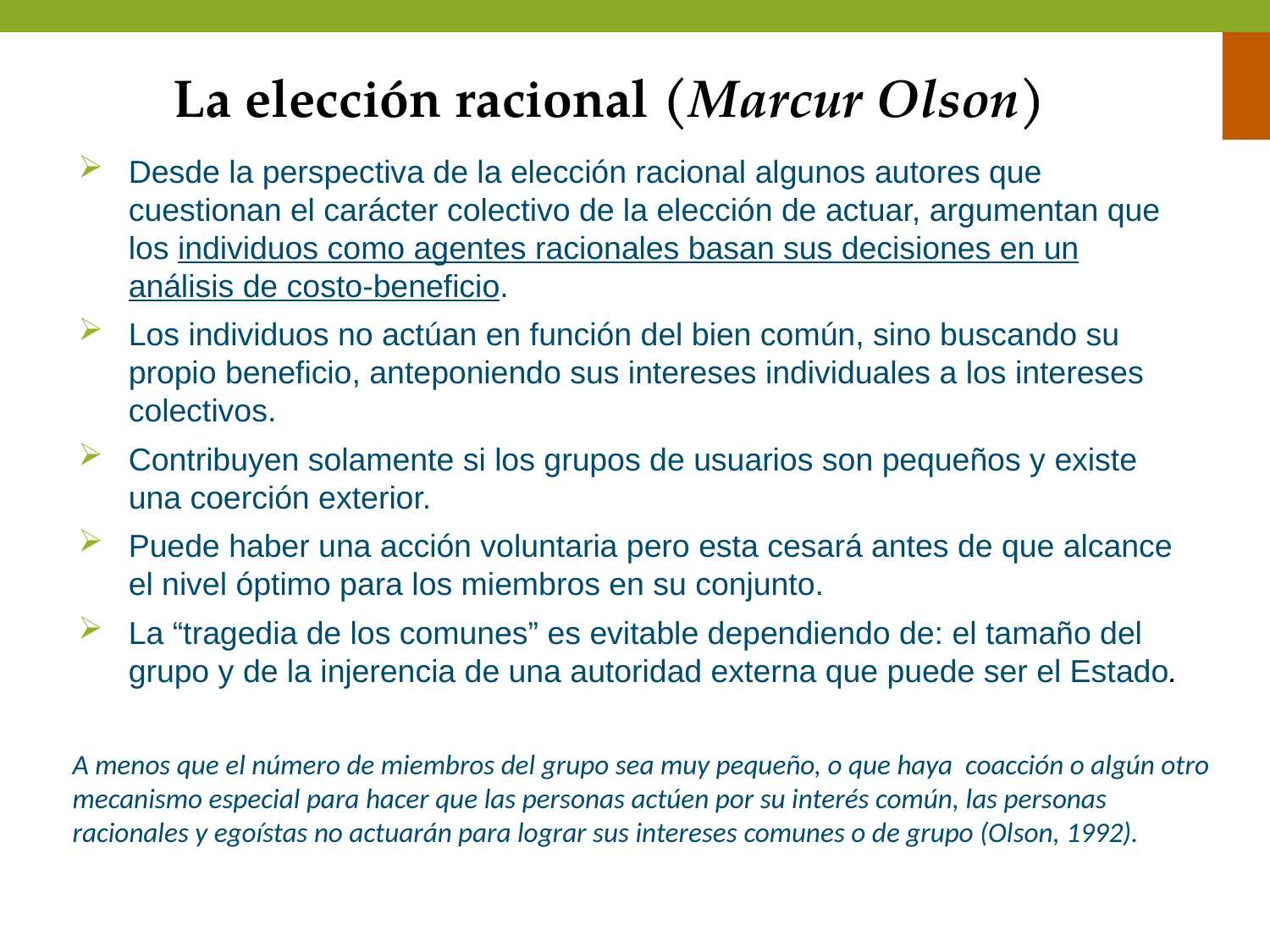

# La elección racional (Marcur Olson)

Desde la perspectiva de la elección racional algunos autores que cuestionan el carácter colectivo de la elección de actuar, argumentan que los individuos como agentes racionales basan sus decisiones en un análisis de costo-beneficio.
Los individuos no actúan en función del bien común, sino buscando su propio beneficio, anteponiendo sus intereses individuales a los intereses colectivos.
Contribuyen solamente si los grupos de usuarios son pequeños y existe una coerción exterior.
Puede haber una acción voluntaria pero esta cesará antes de que alcance el nivel óptimo para los miembros en su conjunto.
La “tragedia de los comunes” es evitable dependiendo de: el tamaño del grupo y de la injerencia de una autoridad externa que puede ser el Estado.
A menos que el número de miembros del grupo sea muy pequeño, o que haya  coacción o algún otro mecanismo especial para hacer que las personas actúen por su interés común, las personas racionales y egoístas no actuarán para lograr sus intereses comunes o de grupo (Olson, 1992).